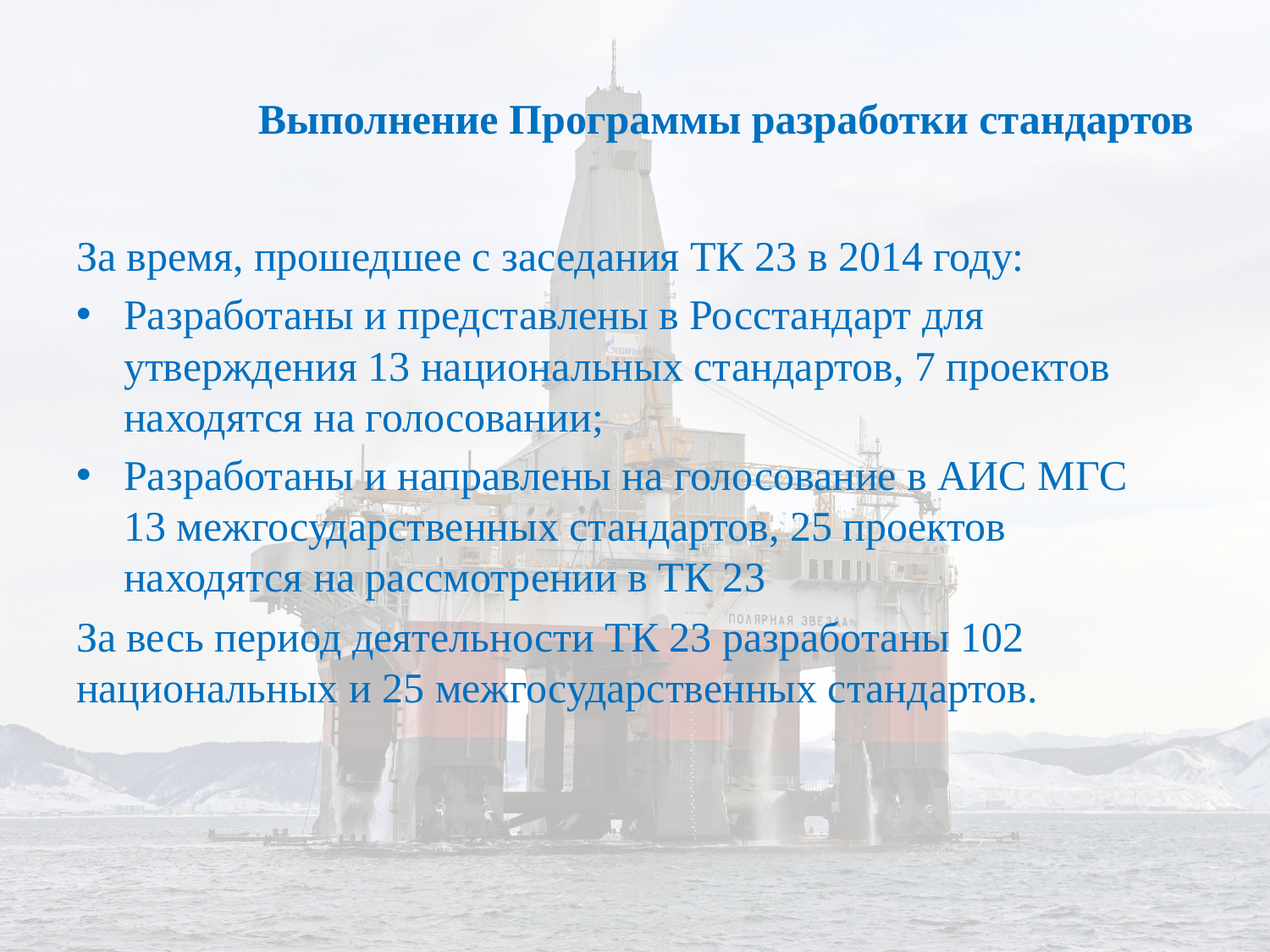

# Выполнение Программы разработки стандартов
За время, прошедшее с заседания ТК 23 в 2014 году:
Разработаны и представлены в Росстандарт для утверждения 13 национальных стандартов, 7 проектов находятся на голосовании;
Разработаны и направлены на голосование в АИС МГС
13 межгосударственных стандартов, 25 проектов находятся на рассмотрении в ТК 23
За весь период деятельности ТК 23 разработаны 102 национальных и 25 межгосударственных стандартов.